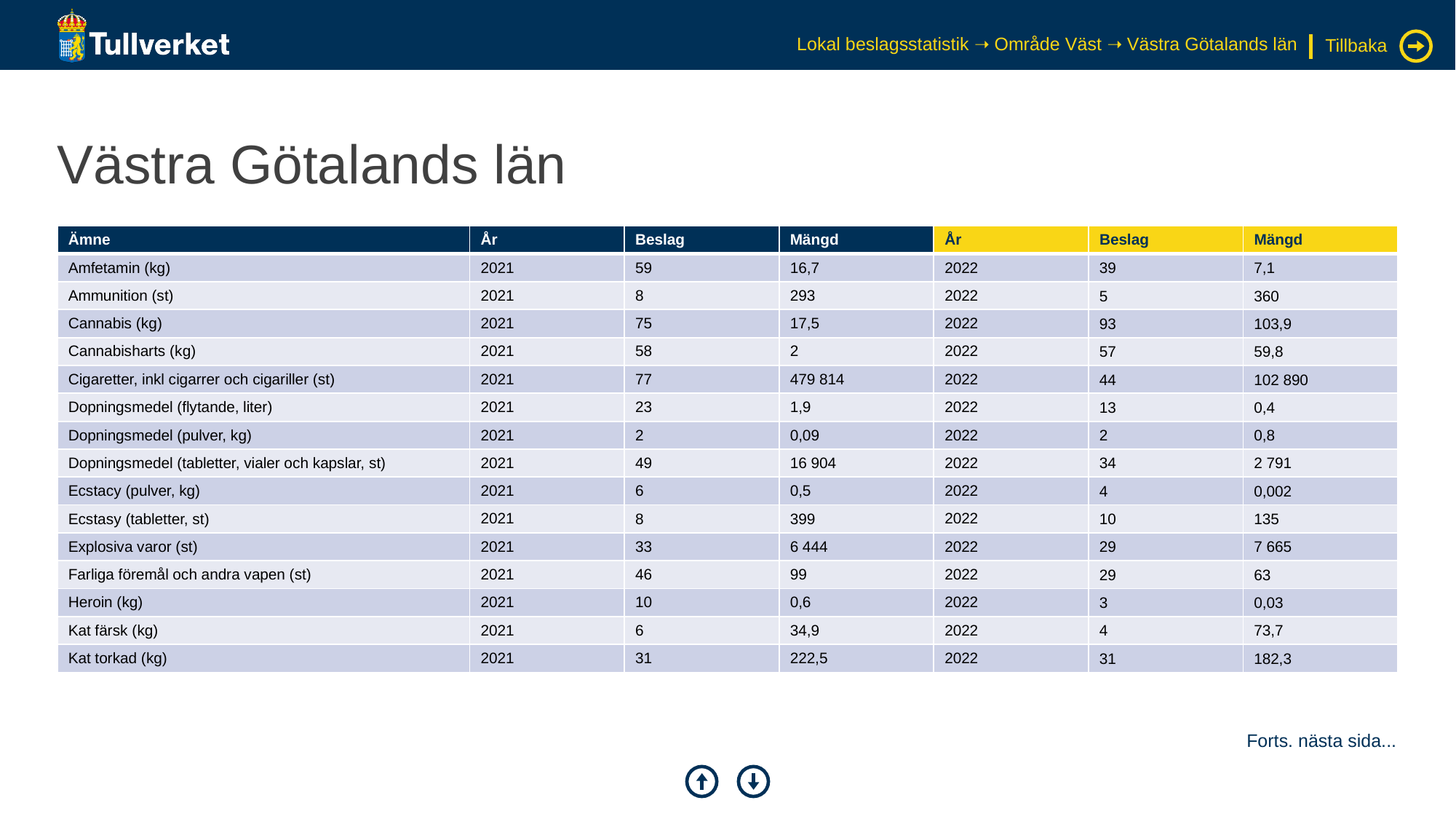

Lokal beslagsstatistik ➝ Område Väst ➝ Västra Götalands län
Tillbaka
# Västra Götalands län
| Ämne | År | Beslag | Mängd | År | Beslag | Mängd |
| --- | --- | --- | --- | --- | --- | --- |
| Amfetamin (kg) | 2021 | 59 | 16,7 | 2022 | 39 | 7,1 |
| Ammunition (st) | 2021 | 8 | 293 | 2022 | 5 | 360 |
| Cannabis (kg) | 2021 | 75 | 17,5 | 2022 | 93 | 103,9 |
| Cannabisharts (kg) | 2021 | 58 | 2 | 2022 | 57 | 59,8 |
| Cigaretter, inkl cigarrer och cigariller (st) | 2021 | 77 | 479 814 | 2022 | 44 | 102 890 |
| Dopningsmedel (flytande, liter) | 2021 | 23 | 1,9 | 2022 | 13 | 0,4 |
| Dopningsmedel (pulver, kg) | 2021 | 2 | 0,09 | 2022 | 2 | 0,8 |
| Dopningsmedel (tabletter, vialer och kapslar, st) | 2021 | 49 | 16 904 | 2022 | 34 | 2 791 |
| Ecstacy (pulver, kg) | 2021 | 6 | 0,5 | 2022 | 4 | 0,002 |
| Ecstasy (tabletter, st) | 2021 | 8 | 399 | 2022 | 10 | 135 |
| Explosiva varor (st) | 2021 | 33 | 6 444 | 2022 | 29 | 7 665 |
| Farliga föremål och andra vapen (st) | 2021 | 46 | 99 | 2022 | 29 | 63 |
| Heroin (kg) | 2021 | 10 | 0,6 | 2022 | 3 | 0,03 |
| Kat färsk (kg) | 2021 | 6 | 34,9 | 2022 | 4 | 73,7 |
| Kat torkad (kg) | 2021 | 31 | 222,5 | 2022 | 31 | 182,3 |
Forts. nästa sida...